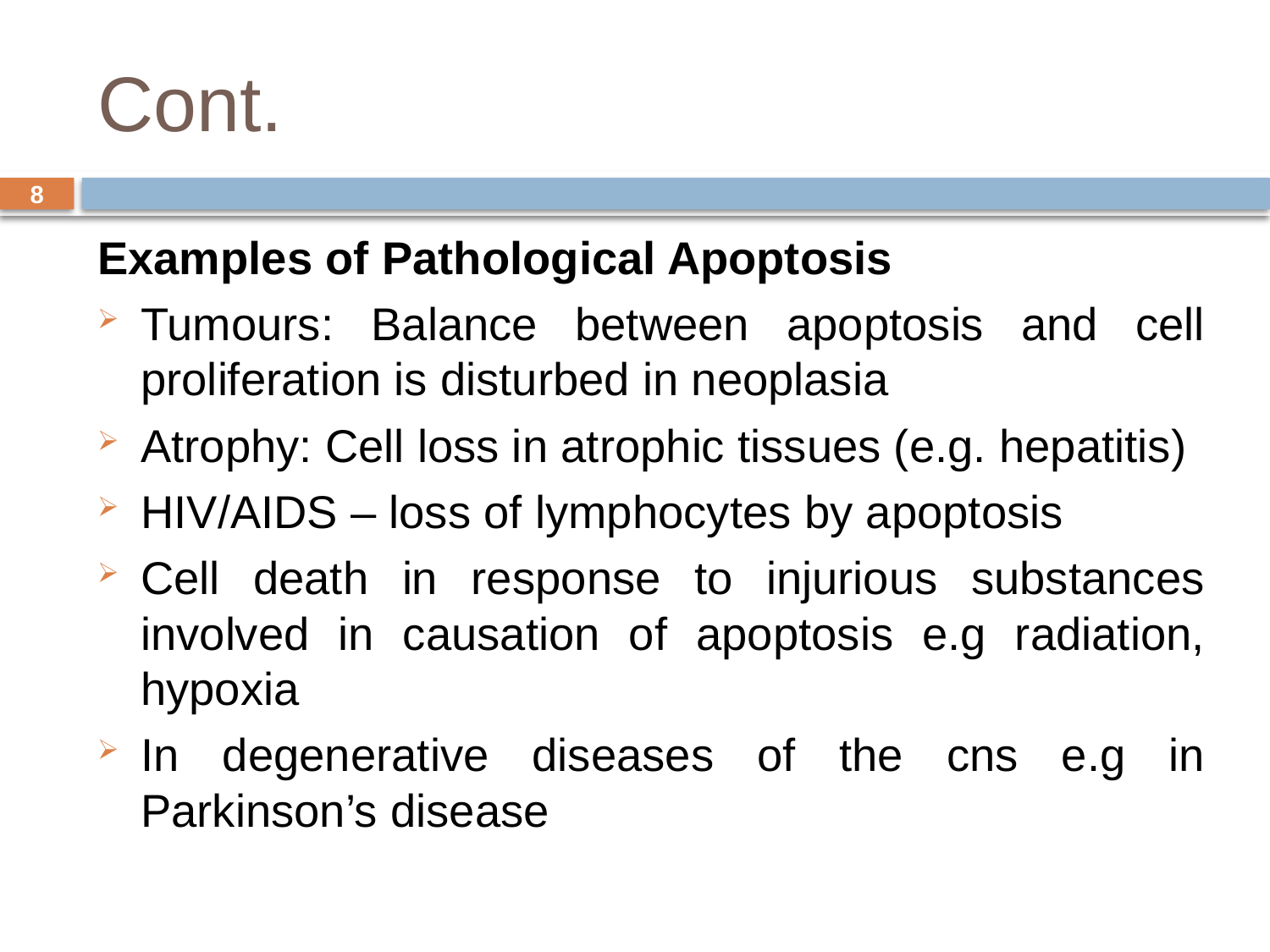

# Cont.
8
Examples of Pathological Apoptosis
Tumours: Balance between apoptosis and cell proliferation is disturbed in neoplasia
Atrophy: Cell loss in atrophic tissues (e.g. hepatitis)
HIV/AIDS – loss of lymphocytes by apoptosis
Cell death in response to injurious substances involved in causation of apoptosis e.g radiation, hypoxia
In degenerative diseases of the cns e.g in Parkinson’s disease